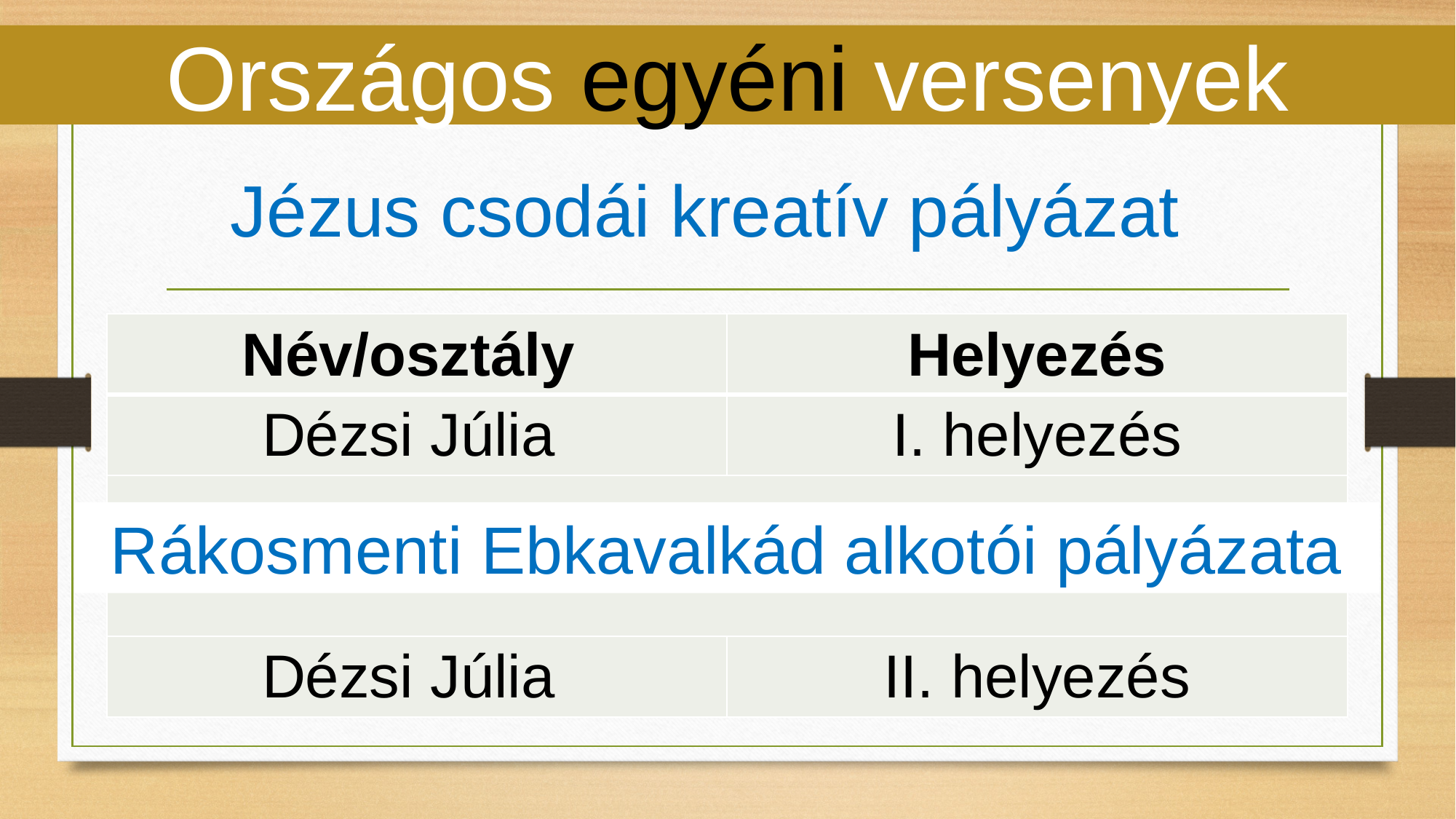

Országos egyéni versenyek
Jézus csodái kreatív pályázat
| Név/osztály | Helyezés |
| --- | --- |
| Dézsi Júlia | I. helyezés |
|  |  |
|  |  |
| Dézsi Júlia | II. helyezés |
Rákosmenti Ebkavalkád alkotói pályázata